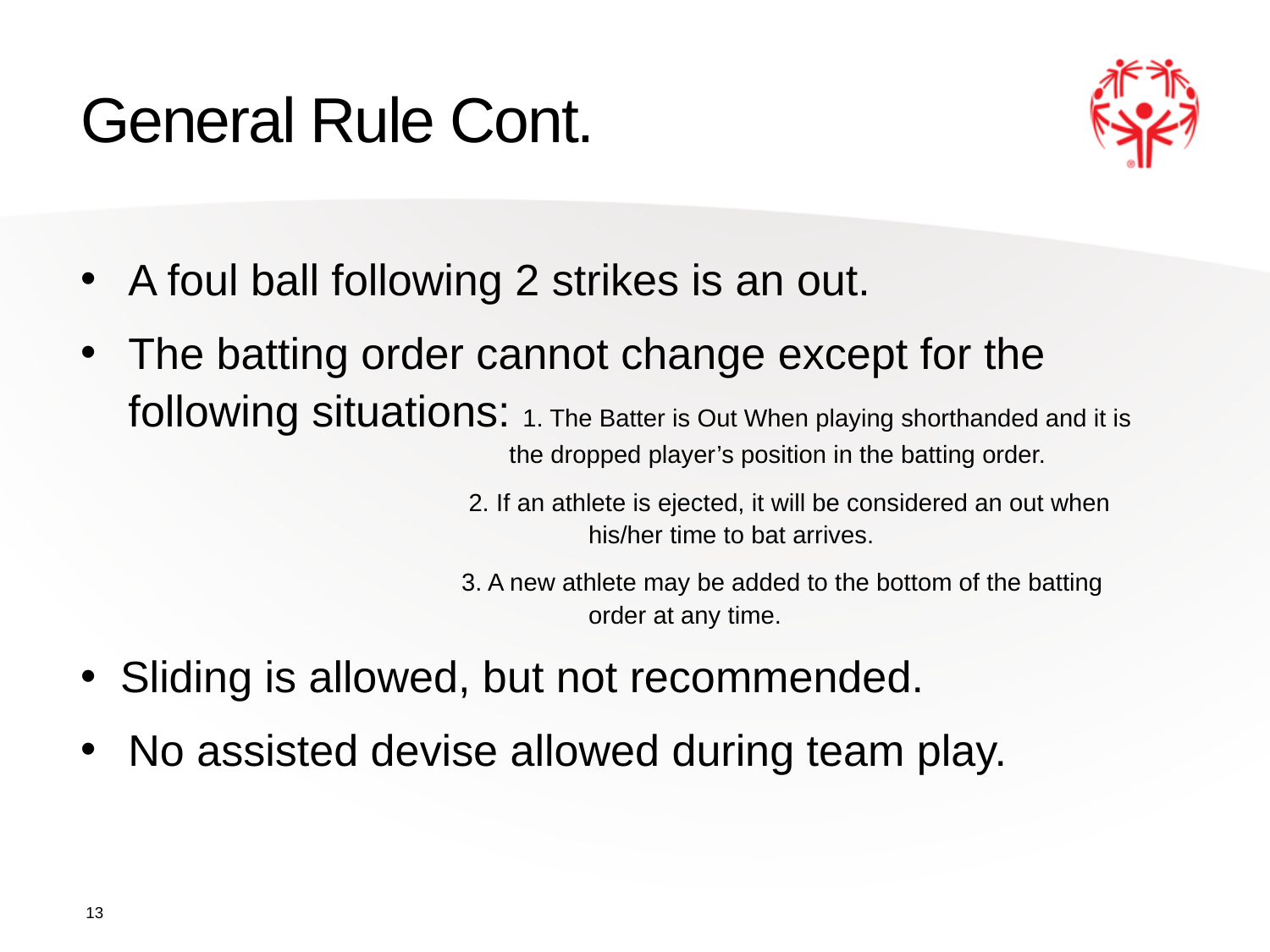

# General Rule Cont.
A foul ball following 2 strikes is an out.
The batting order cannot change except for the following situations: 1. The Batter is Out When playing shorthanded and it is 				the dropped player’s position in the batting order.
			 2. If an athlete is ejected, it will be considered an out when 				his/her time to bat arrives.
 			3. A new athlete may be added to the bottom of the batting 				order at any time.
Sliding is allowed, but not recommended.
No assisted devise allowed during team play.

13